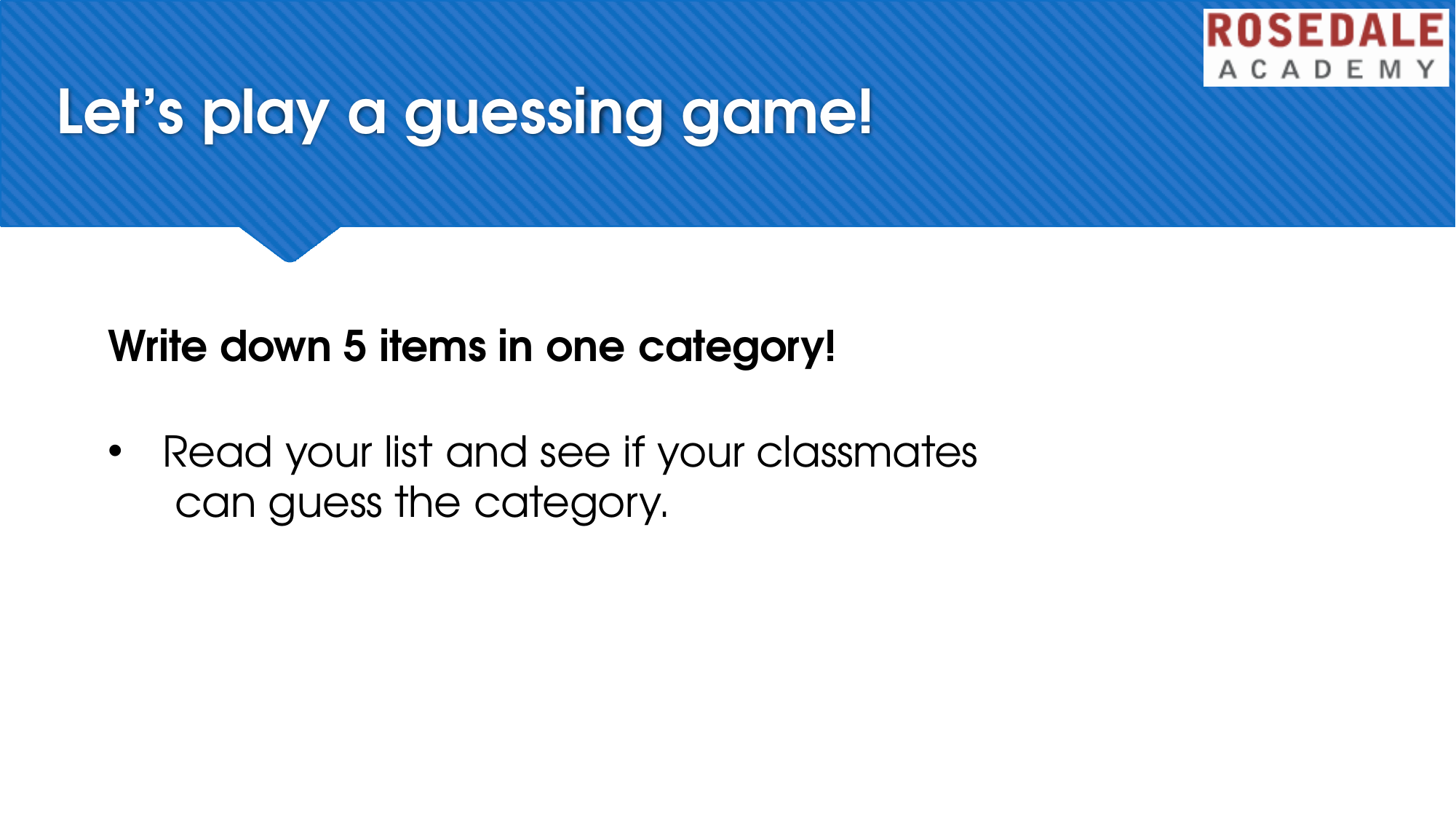

# Let’s play a guessing game!
Write down 5 items in one category!

Read your list and see if your classmates  can guess the category.